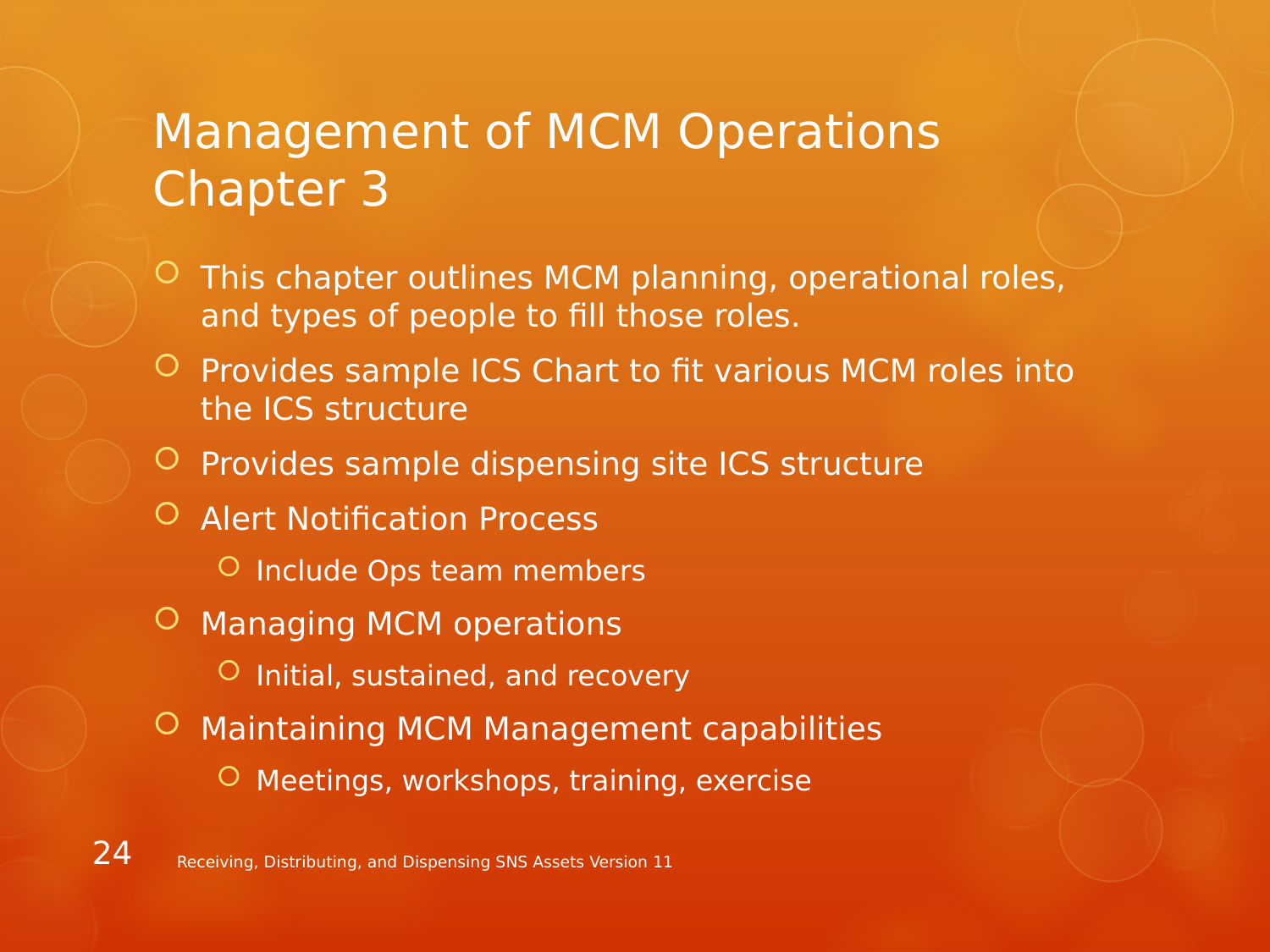

# Management of MCM Operations Chapter 3
This chapter outlines MCM planning, operational roles, and types of people to fill those roles.
Provides sample ICS Chart to fit various MCM roles into the ICS structure
Provides sample dispensing site ICS structure
Alert Notification Process
Include Ops team members
Managing MCM operations
Initial, sustained, and recovery
Maintaining MCM Management capabilities
Meetings, workshops, training, exercise

24
Receiving, Distributing, and Dispensing SNS Assets Version 11